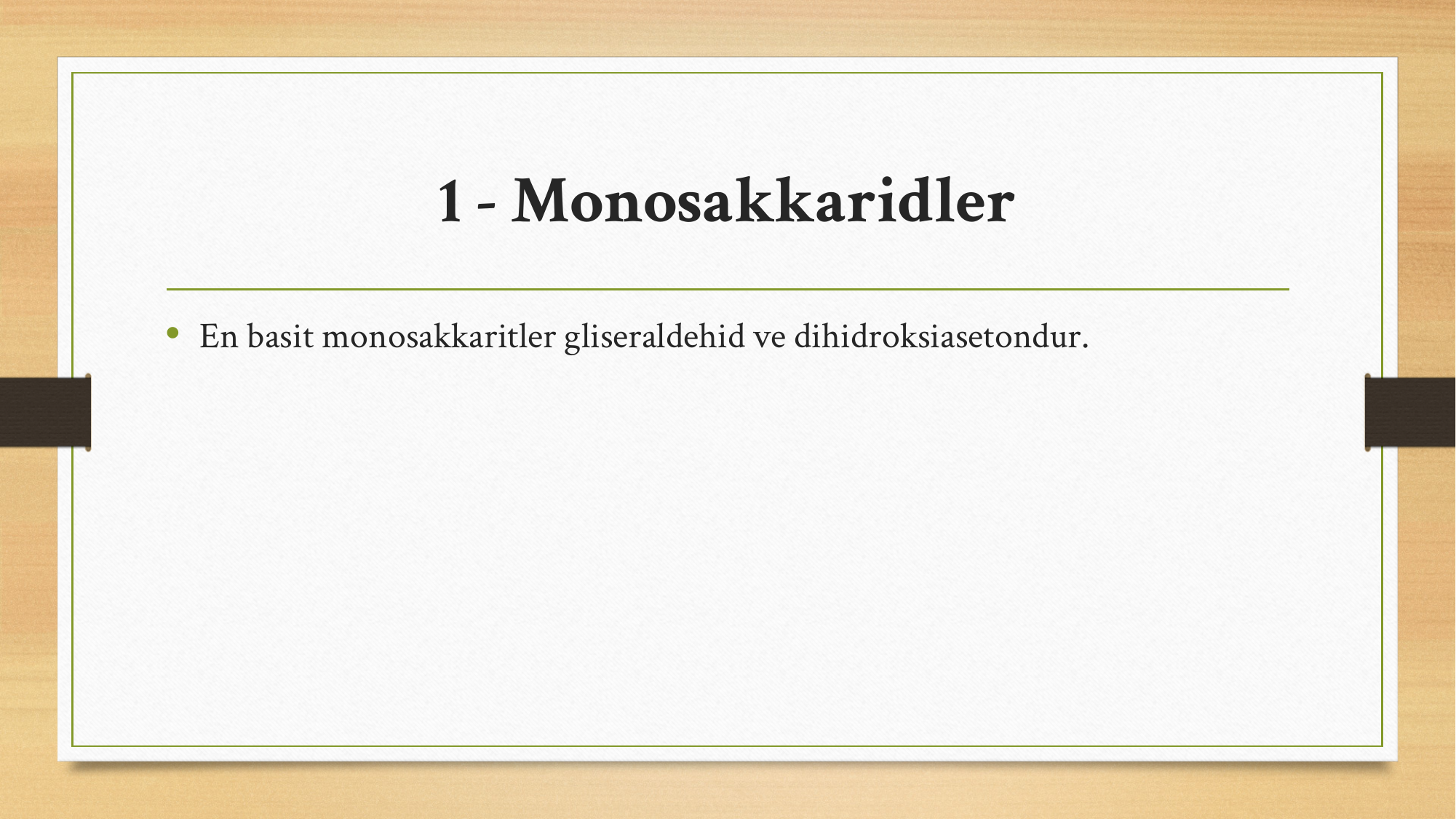

# 1 - Monosakkaridler
En basit monosakkaritler gliseraldehid ve dihidroksiasetondur.